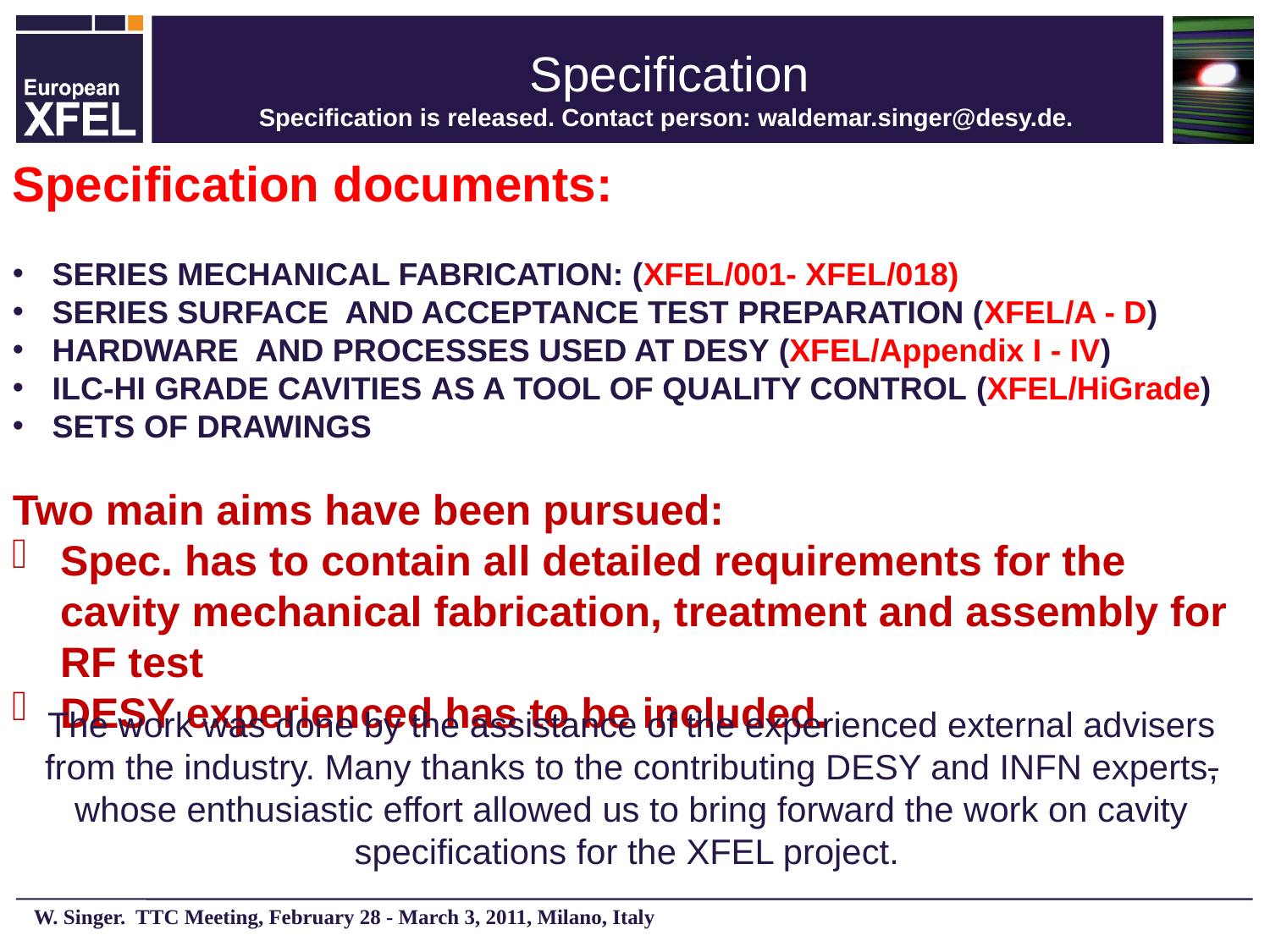

Specification
Specification is released. Contact person: waldemar.singer@desy.de.
Specification documents:

Series mechanical fabrication: (XFEL/001- XFEL/018)
Series Surface  and acceptance test preparation (XFEL/A - D)
Hardware  and Processes used at DESY (XFEL/Appendix I - IV)
ILC-Hi Grade Cavities as a Tool of Quality Control (XFEL/HiGrade)
Sets of drawings

Two main aims have been pursued:
Spec. has to contain all detailed requirements for the cavity mechanical fabrication, treatment and assembly for RF test
DESY experienced has to be included.
The work was done by the assistance of the experienced external advisers from the industry. Many thanks to the contributing DESY and INFN experts, whose enthusiastic effort allowed us to bring forward the work on cavity specifications for the XFEL project.